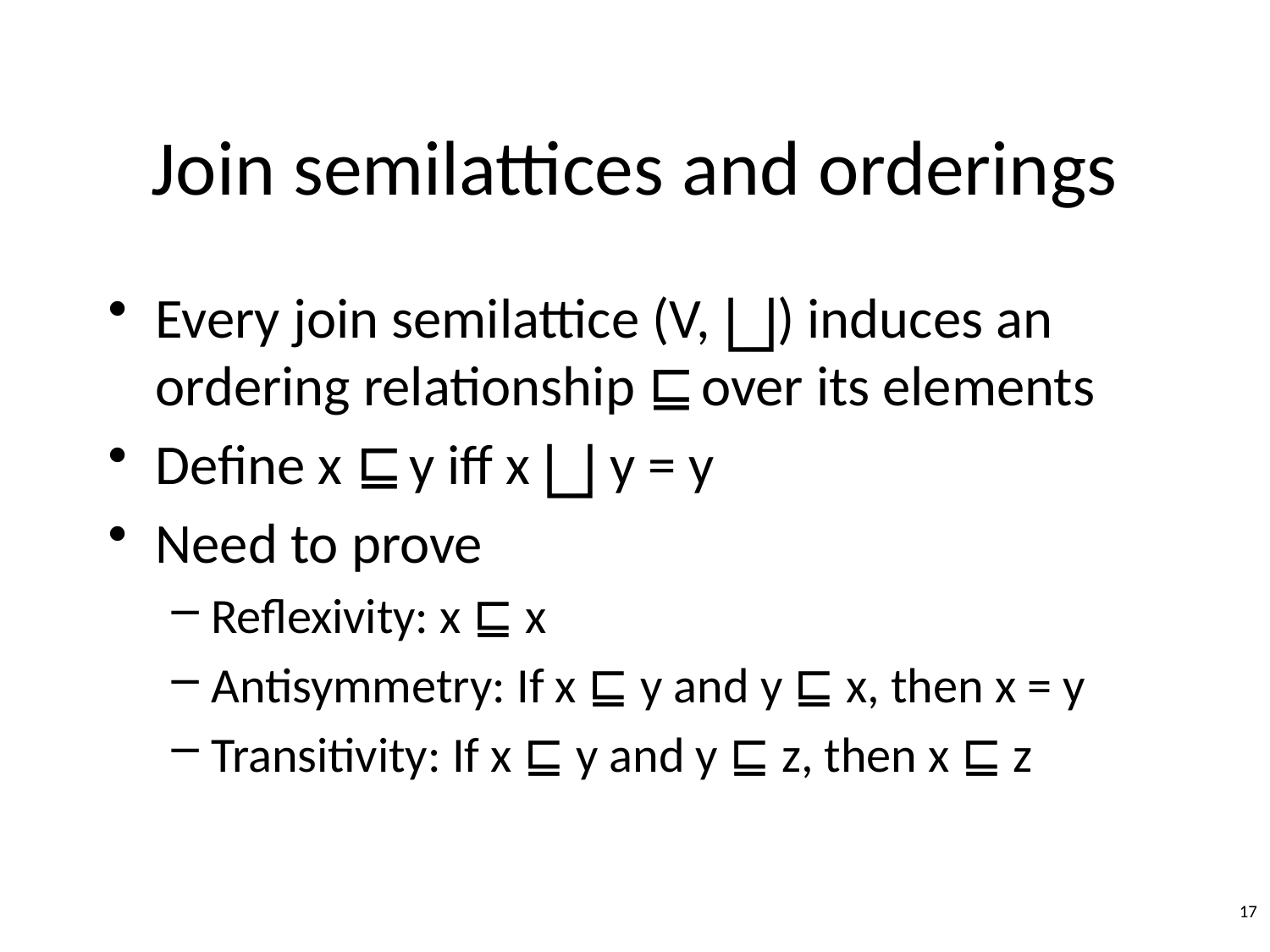

# Join semilattices and orderings
Every join semilattice (V, ⨆) induces an ordering relationship ⊑ over its elements
Define x ⊑ y iff x ⨆ y = y
Need to prove
Reflexivity: x ⊑ x
Antisymmetry: If x ⊑ y and y ⊑ x, then x = y
Transitivity: If x ⊑ y and y ⊑ z, then x ⊑ z
17